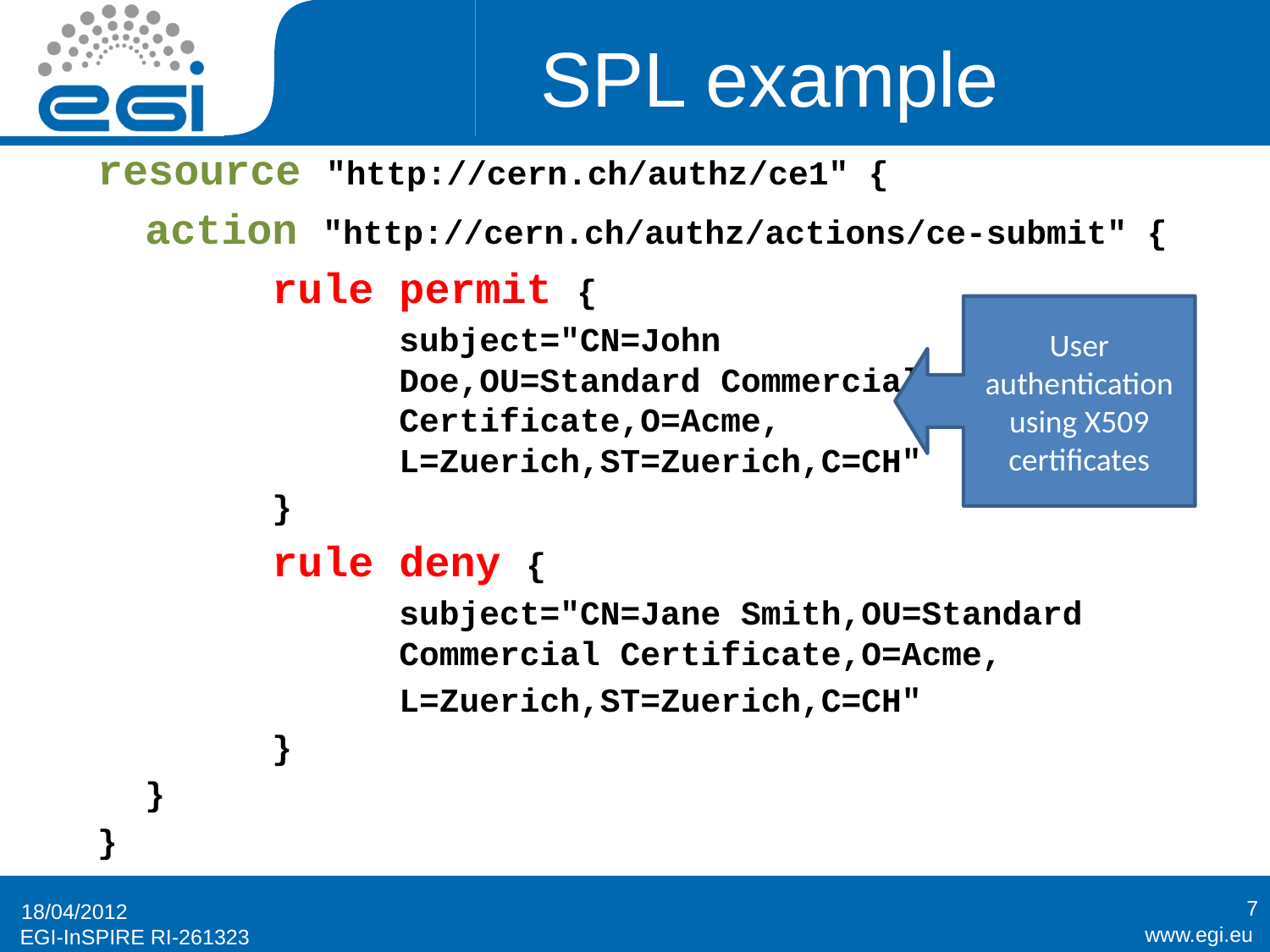

# SPL example
resource "http://cern.ch/authz/ce1" {
	action "http://cern.ch/authz/actions/ce-submit" {
		rule permit {
			subject="CN=John 						Doe,OU=Standard Commercial 				Certificate,O=Acme, 					L=Zuerich,ST=Zuerich,C=CH"
		}
		rule deny {
			subject="CN=Jane Smith,OU=Standard 			Commercial Certificate,O=Acme,
			L=Zuerich,ST=Zuerich,C=CH"
		}
	}
}
User authentication using X509 certificates
7
18/04/2012